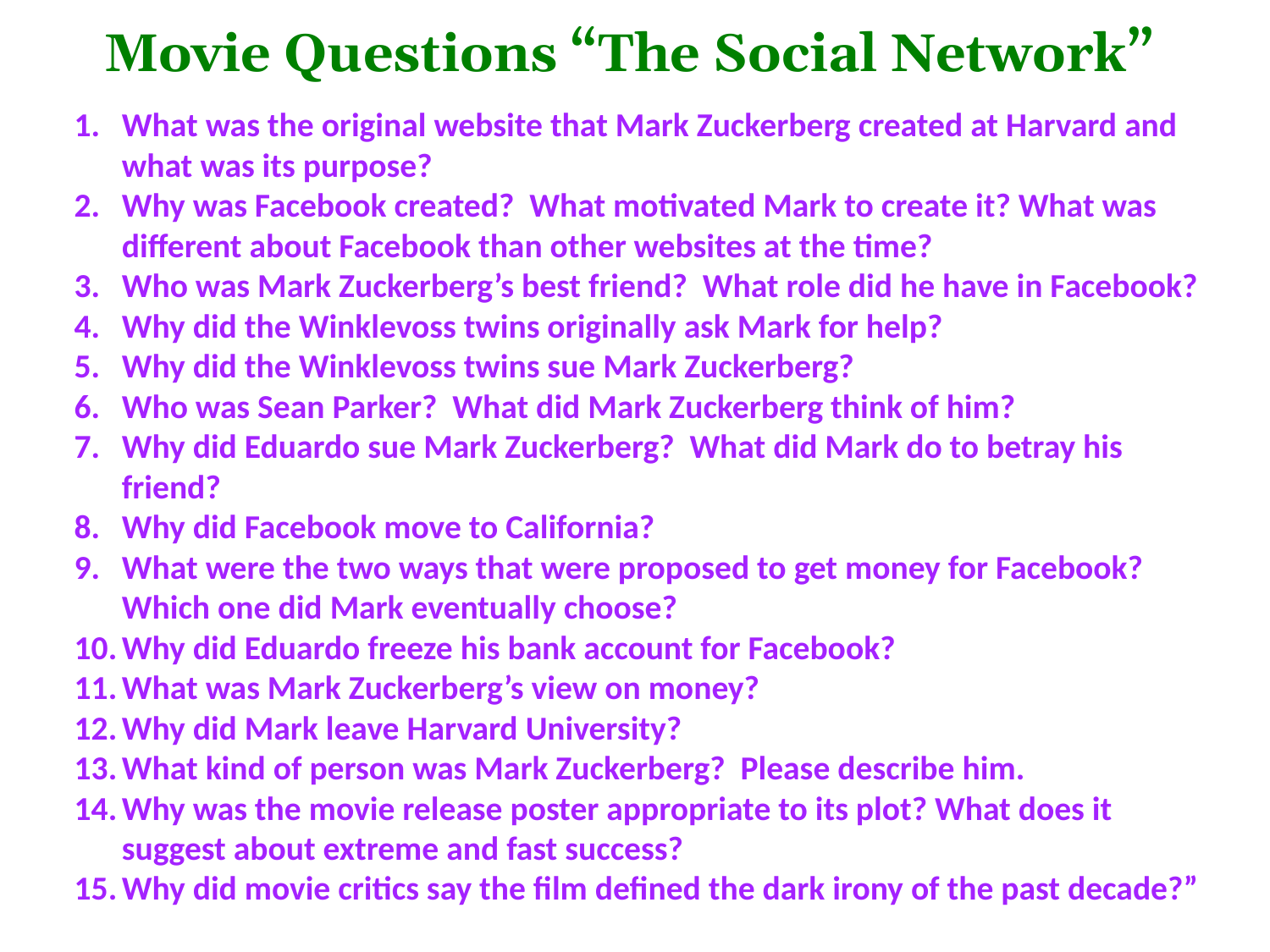

Movie Questions “The Social Network”

What was the original website that Mark Zuckerberg created at Harvard and what was its purpose?
Why was Facebook created?  What motivated Mark to create it? What was different about Facebook than other websites at the time?
Who was Mark Zuckerberg’s best friend?  What role did he have in Facebook?
Why did the Winklevoss twins originally ask Mark for help?
Why did the Winklevoss twins sue Mark Zuckerberg?
Who was Sean Parker?  What did Mark Zuckerberg think of him?
Why did Eduardo sue Mark Zuckerberg?  What did Mark do to betray his friend?
Why did Facebook move to California?
What were the two ways that were proposed to get money for Facebook?  Which one did Mark eventually choose?
Why did Eduardo freeze his bank account for Facebook?
What was Mark Zuckerberg’s view on money?
Why did Mark leave Harvard University?
What kind of person was Mark Zuckerberg?  Please describe him.
Why was the movie release poster appropriate to its plot? What does it suggest about extreme and fast success?
Why did movie critics say the film defined the dark irony of the past decade?”